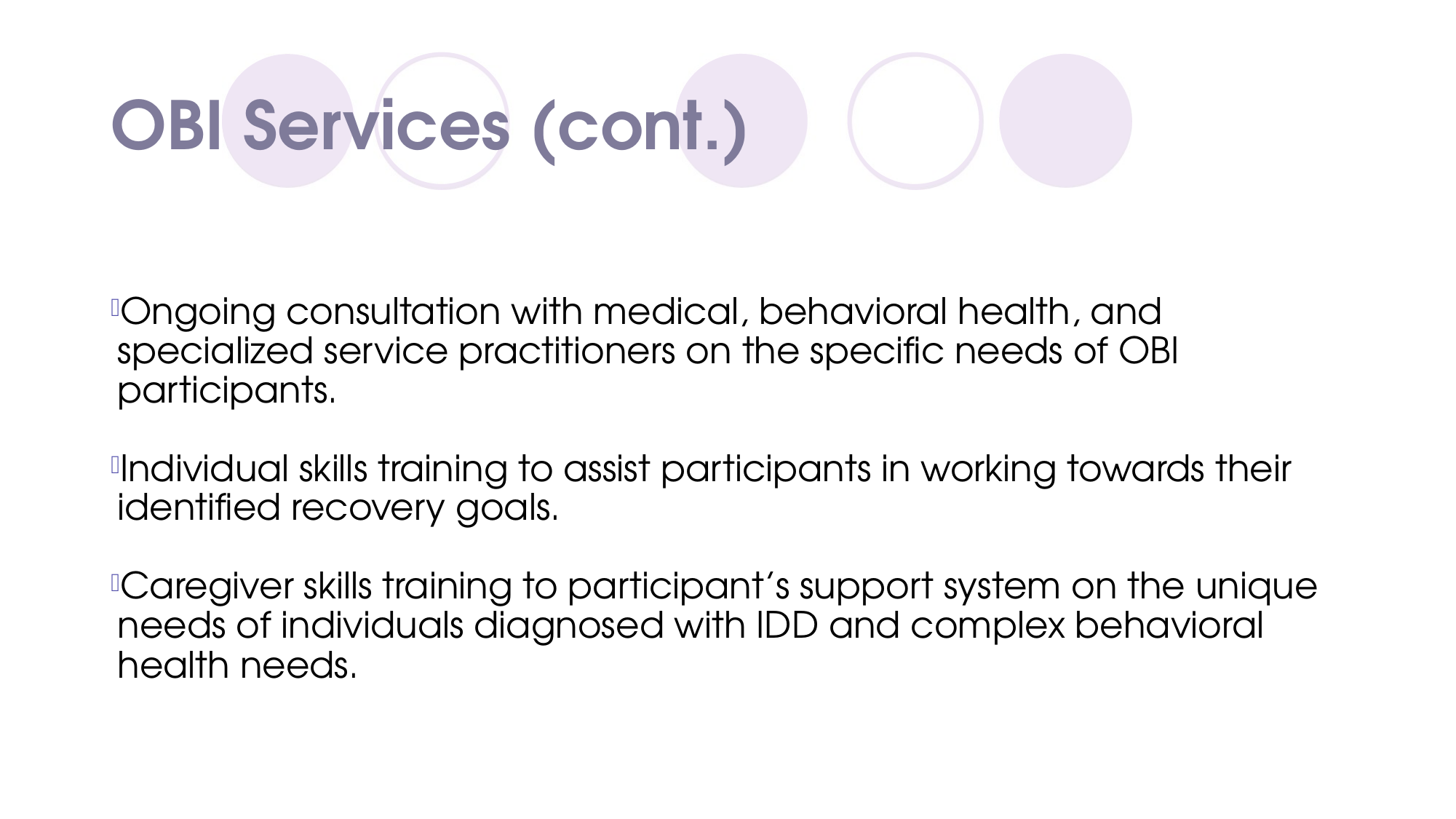

# OBI Services (cont.)

Ongoing consultation with medical, behavioral health, and specialized service practitioners on the specific needs of OBI participants.

Individual skills training to assist participants in working towards their identified recovery goals.

Caregiver skills training to participant’s support system on the unique needs of individuals diagnosed with IDD and complex behavioral health needs.